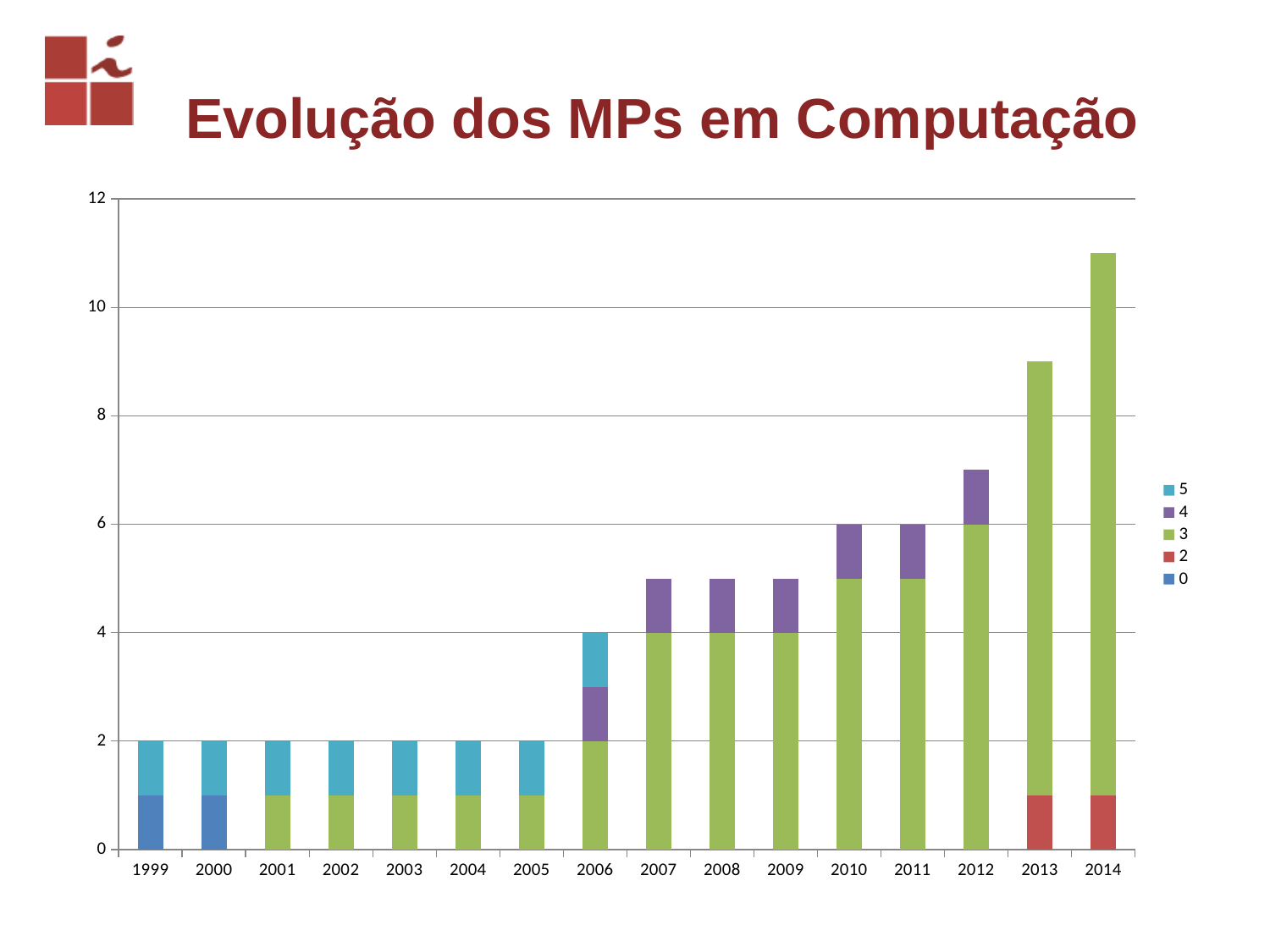

# Evolução dos MPs em Computação

### Chart

| Category | 0 | 2 | 3 | 4 | 5 |
|---|---|---|---|---|---|
| 1999 | 1.0 | None | None | None | 1.0 |
| 2000 | 1.0 | None | None | None | 1.0 |
| 2001 | None | None | 1.0 | None | 1.0 |
| 2002 | None | None | 1.0 | None | 1.0 |
| 2003 | None | None | 1.0 | None | 1.0 |
| 2004 | None | None | 1.0 | 0.0 | 1.0 |
| 2005 | None | None | 1.0 | 0.0 | 1.0 |
| 2006 | None | None | 2.0 | 1.0 | 1.0 |
| 2007 | None | None | 4.0 | 1.0 | None |
| 2008 | None | None | 4.0 | 1.0 | None |
| 2009 | None | None | 4.0 | 1.0 | None |
| 2010 | None | None | 5.0 | 1.0 | None |
| 2011 | None | None | 5.0 | 1.0 | None |
| 2012 | None | None | 6.0 | 1.0 | None |
| 2013 | None | 1.0 | 8.0 | 0.0 | None |
| 2014 | None | 1.0 | 10.0 | 0.0 | None |